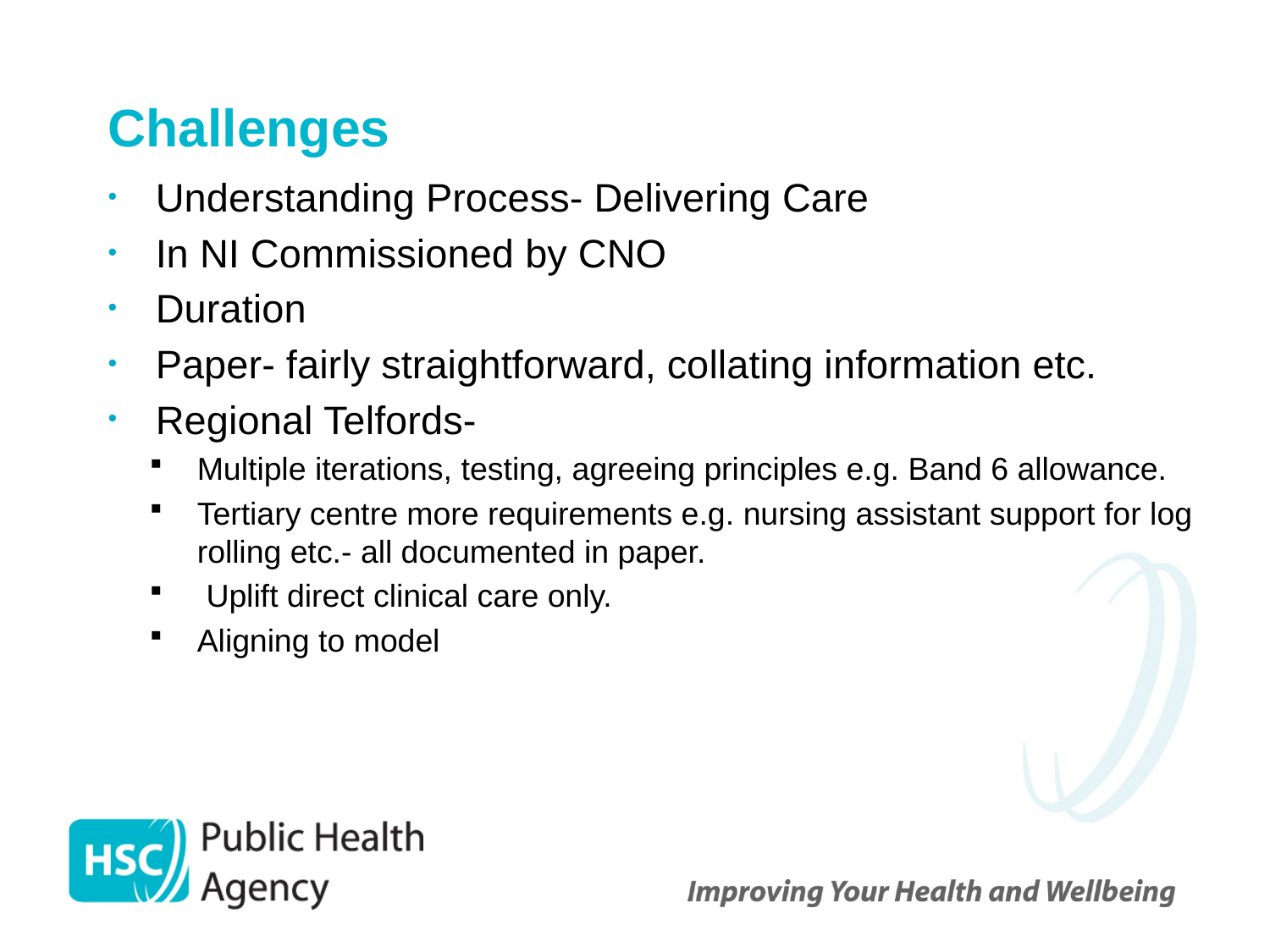

# Challenges
Understanding Process- Delivering Care
In NI Commissioned by CNO
Duration
Paper- fairly straightforward, collating information etc.
Regional Telfords-
Multiple iterations, testing, agreeing principles e.g. Band 6 allowance.
Tertiary centre more requirements e.g. nursing assistant support for log rolling etc.- all documented in paper.
 Uplift direct clinical care only.
Aligning to model